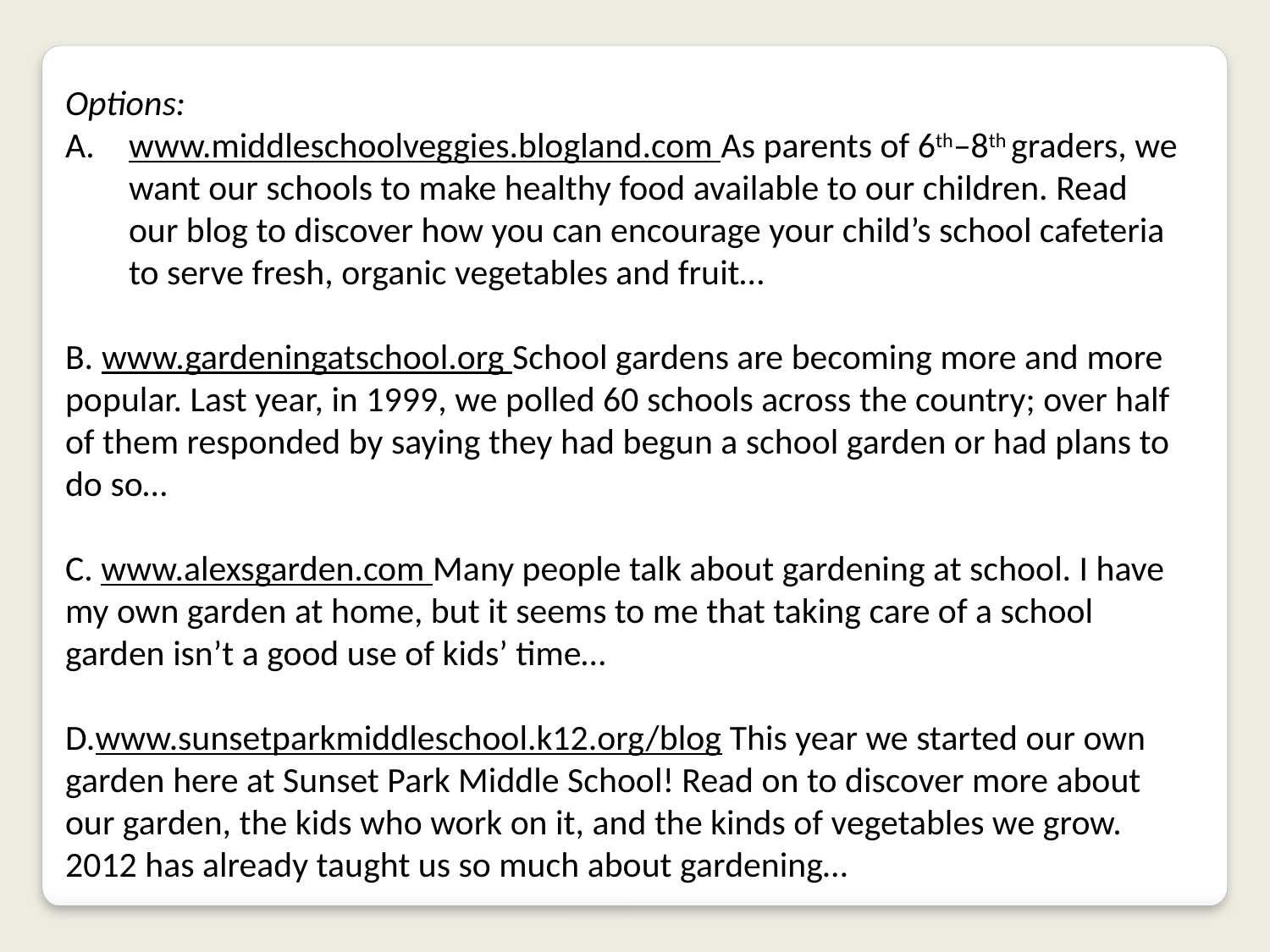

Options:
www.middleschoolveggies.blogland.com As parents of 6th–8th graders, we want our schools to make healthy food available to our children. Read our blog to discover how you can encourage your child’s school cafeteria to serve fresh, organic vegetables and fruit…

B. www.gardeningatschool.org School gardens are becoming more and more popular. Last year, in 1999, we polled 60 schools across the country; over half of them responded by saying they had begun a school garden or had plans to do so…

C. www.alexsgarden.com Many people talk about gardening at school. I have my own garden at home, but it seems to me that taking care of a school garden isn’t a good use of kids’ time…

D.www.sunsetparkmiddleschool.k12.org/blog This year we started our own garden here at Sunset Park Middle School! Read on to discover more about our garden, the kids who work on it, and the kinds of vegetables we grow. 2012 has already taught us so much about gardening…